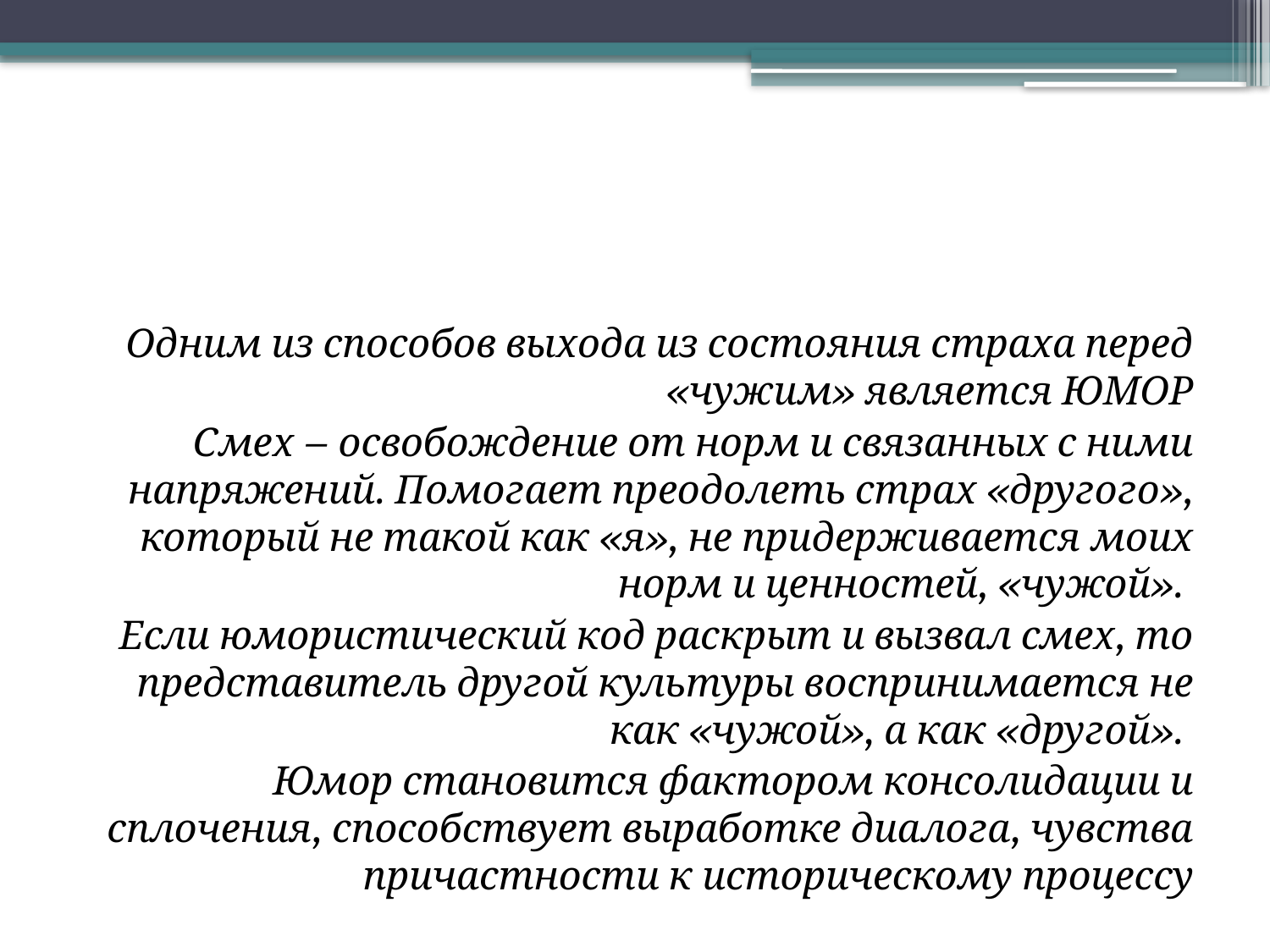

#
Одним из способов выхода из состояния страха перед «чужим» является ЮМОР
Смех – освобождение от норм и связанных с ними напряжений. Помогает преодолеть страх «другого», который не такой как «я», не придерживается моих норм и ценностей, «чужой».
Если юмористический код раскрыт и вызвал смех, то представитель другой культуры воспринимается не как «чужой», а как «другой».
Юмор становится фактором консолидации и сплочения, способствует выработке диалога, чувства причастности к историческому процессу